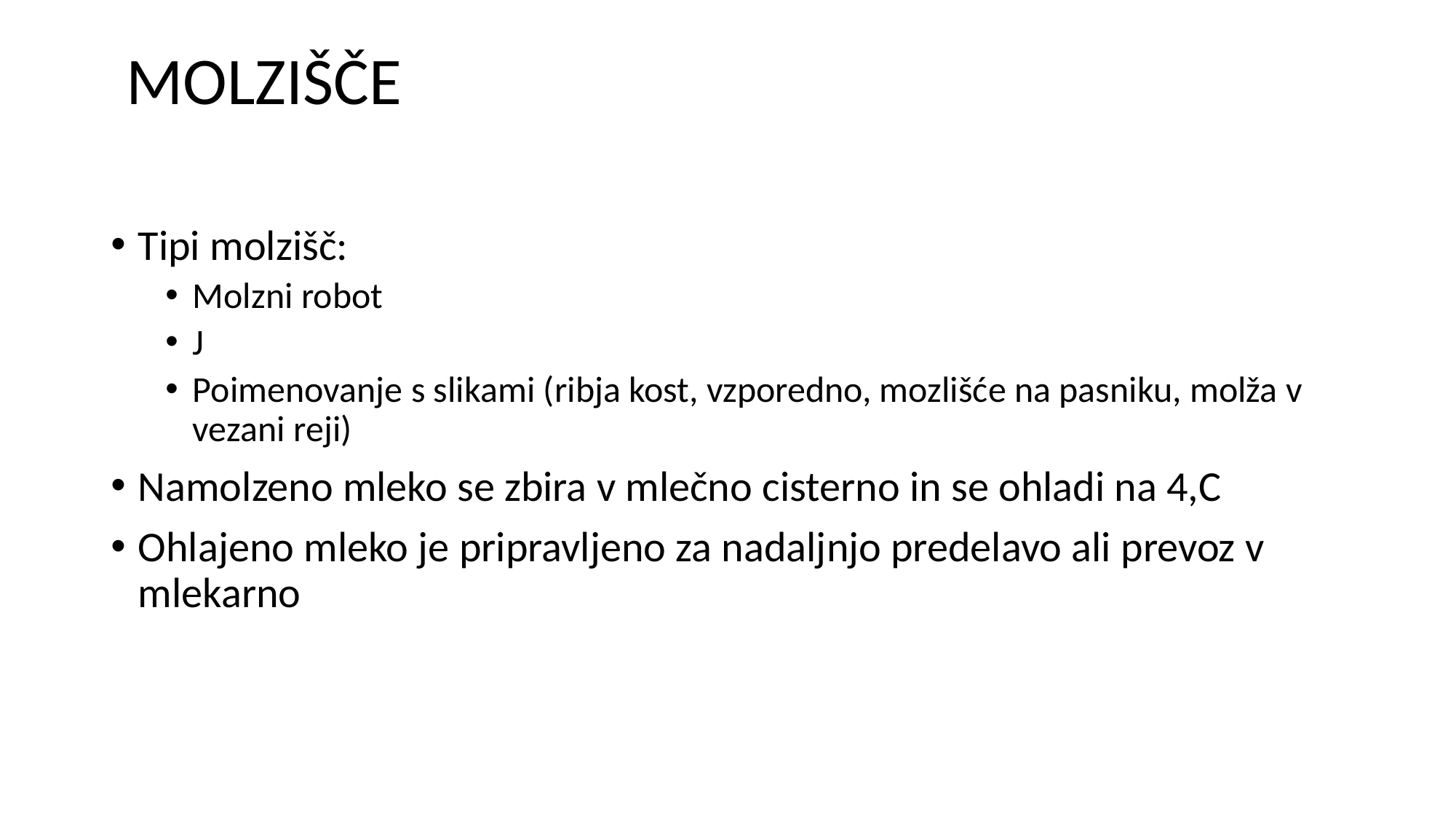

# MOLZIŠČE
Tipi molzišč:
Molzni robot
J
Poimenovanje s slikami (ribja kost, vzporedno, mozlišće na pasniku, molža v vezani reji)
Namolzeno mleko se zbira v mlečno cisterno in se ohladi na 4,C
Ohlajeno mleko je pripravljeno za nadaljnjo predelavo ali prevoz v mlekarno